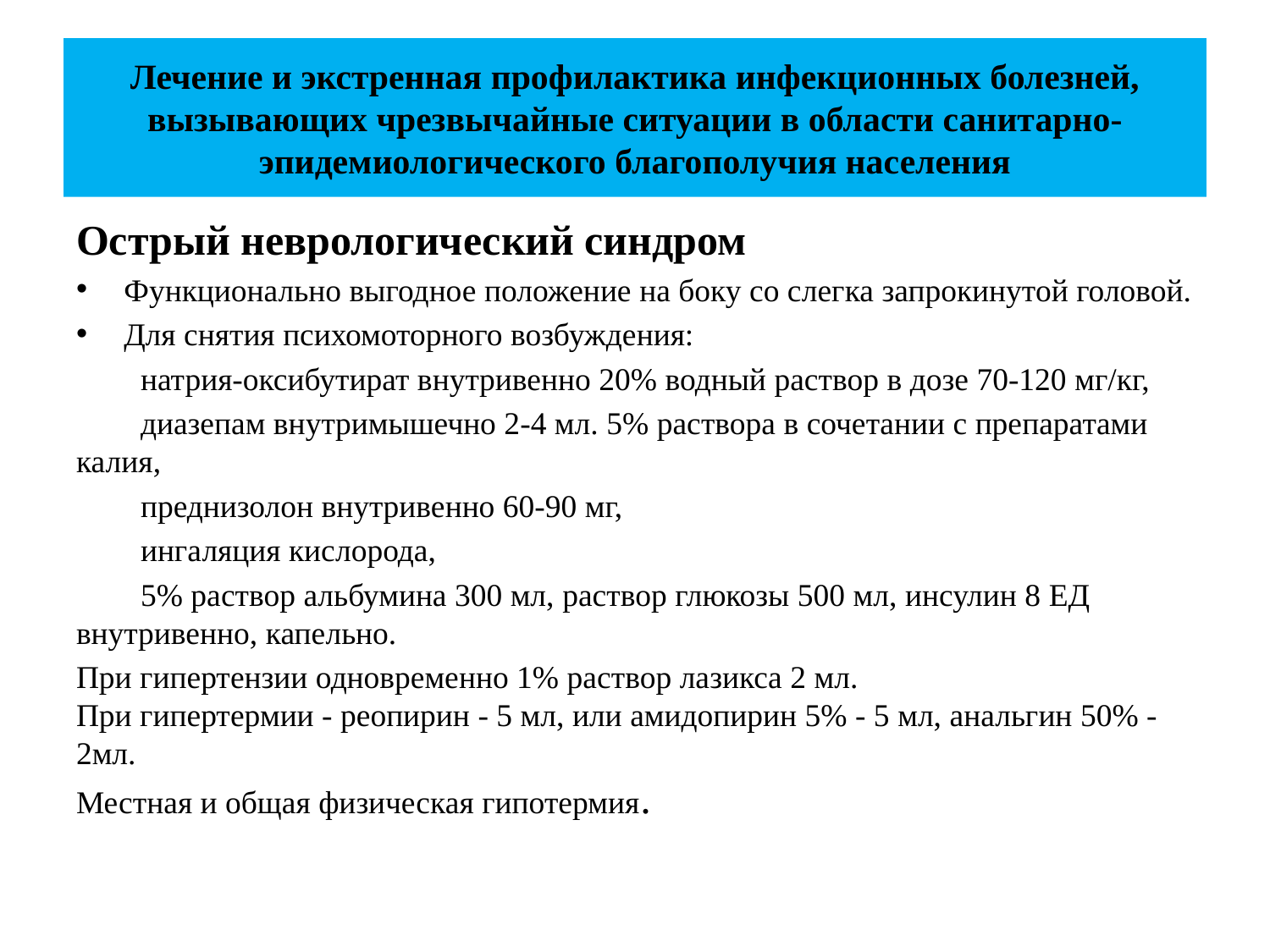

# Лечение и экстренная профилактика инфекционных болезней, вызывающих чрезвычайные ситуации в области санитарно-эпидемиологического благополучия населения
Острый неврологический синдром
Функционально выгодное положение на боку со слегка запрокинутой головой.
Для снятия психомоторного возбуждения:
        натрия-оксибутират внутривенно 20% водный раствор в дозе 70-120 мг/кг,
        диазепам внутримышечно 2-4 мл. 5% раствора в сочетании с препаратами калия,
        преднизолон внутривенно 60-90 мг,
        ингаляция кислорода,
        5% раствор альбумина 300 мл, раствор глюкозы 500 мл, инсулин 8 ЕД внутривенно, капельно.
При гипертензии одновременно 1% раствор лазикса 2 мл.
При гипертермии - реопирин - 5 мл, или амидопирин 5% - 5 мл, анальгин 50% - 2мл.
Местная и общая физическая гипотермия.